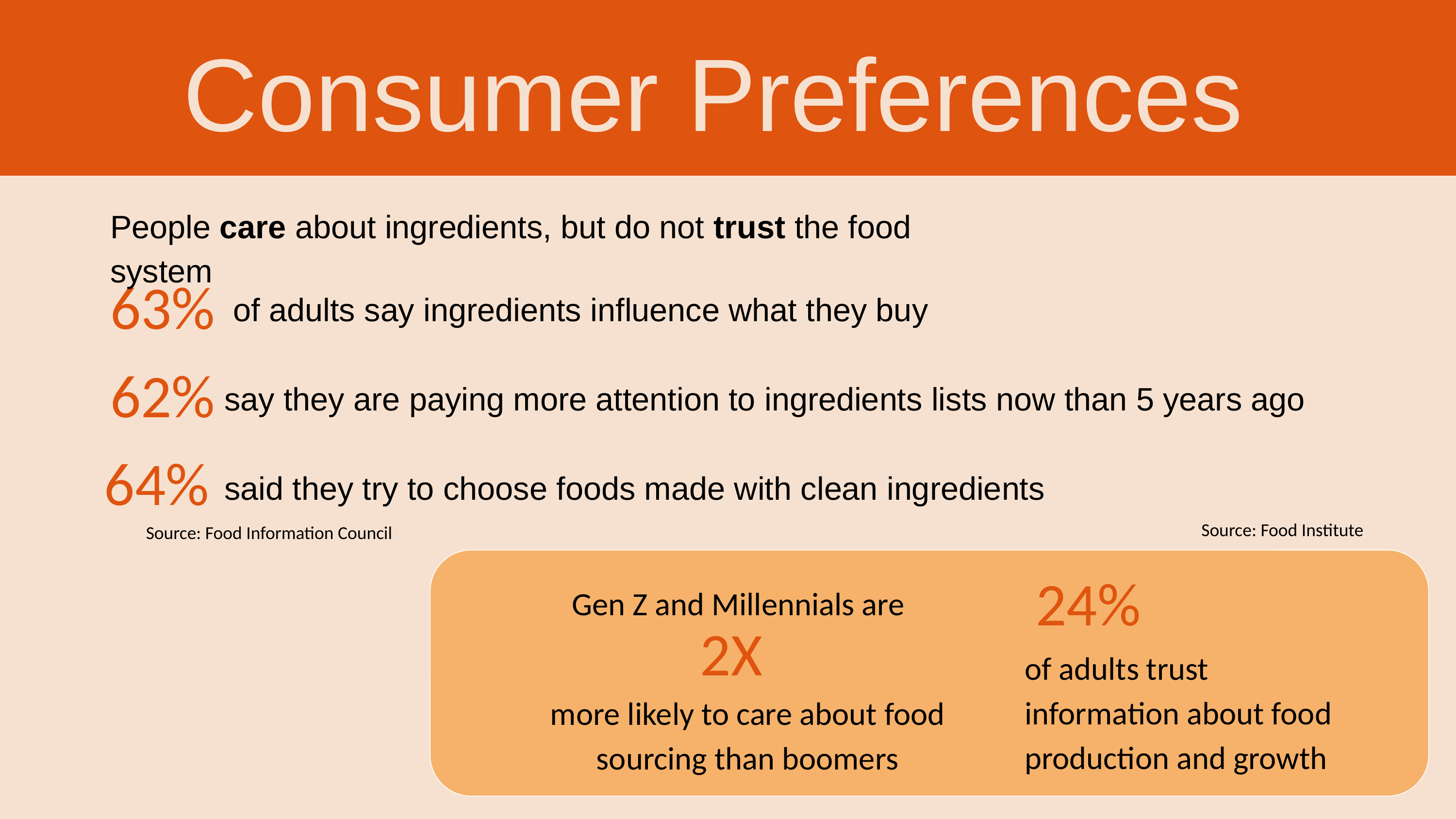

Consumer Preferences
People care about ingredients, but do not trust the food system

 of adults say ingredients influence what they buy

say they are paying more attention to ingredients lists now than 5 years ago

said they try to choose foods made with clean ingredients
63%
62%
64%
Source: Food Institute
Source: Food Information Council

24%
Gen Z and Millennials are
2X

of adults trust information about food production and growth
more likely to care about food sourcing than boomers